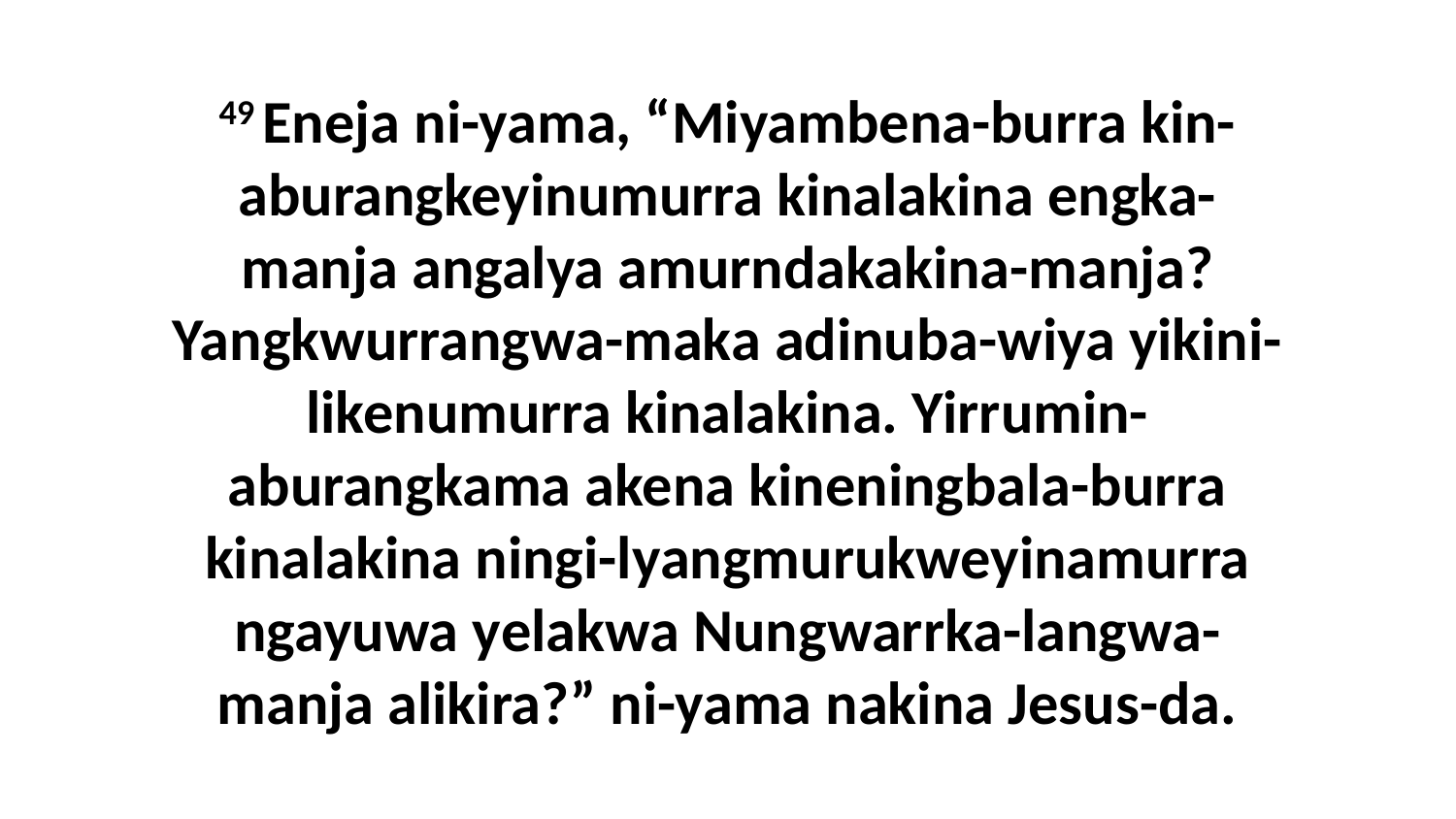

49 Eneja ni-yama, “Miyambena-burra kin-aburangkeyinumurra kinalakina engka-manja angalya amurndakakina-manja? Yangkwurrangwa-maka adinuba-wiya yikini-likenumurra kinalakina. Yirrumin-aburangkama akena kineningbala-burra kinalakina ningi-lyangmurukweyinamurra ngayuwa yelakwa Nungwarrka-langwa-manja alikira?” ni-yama nakina Jesus-da.